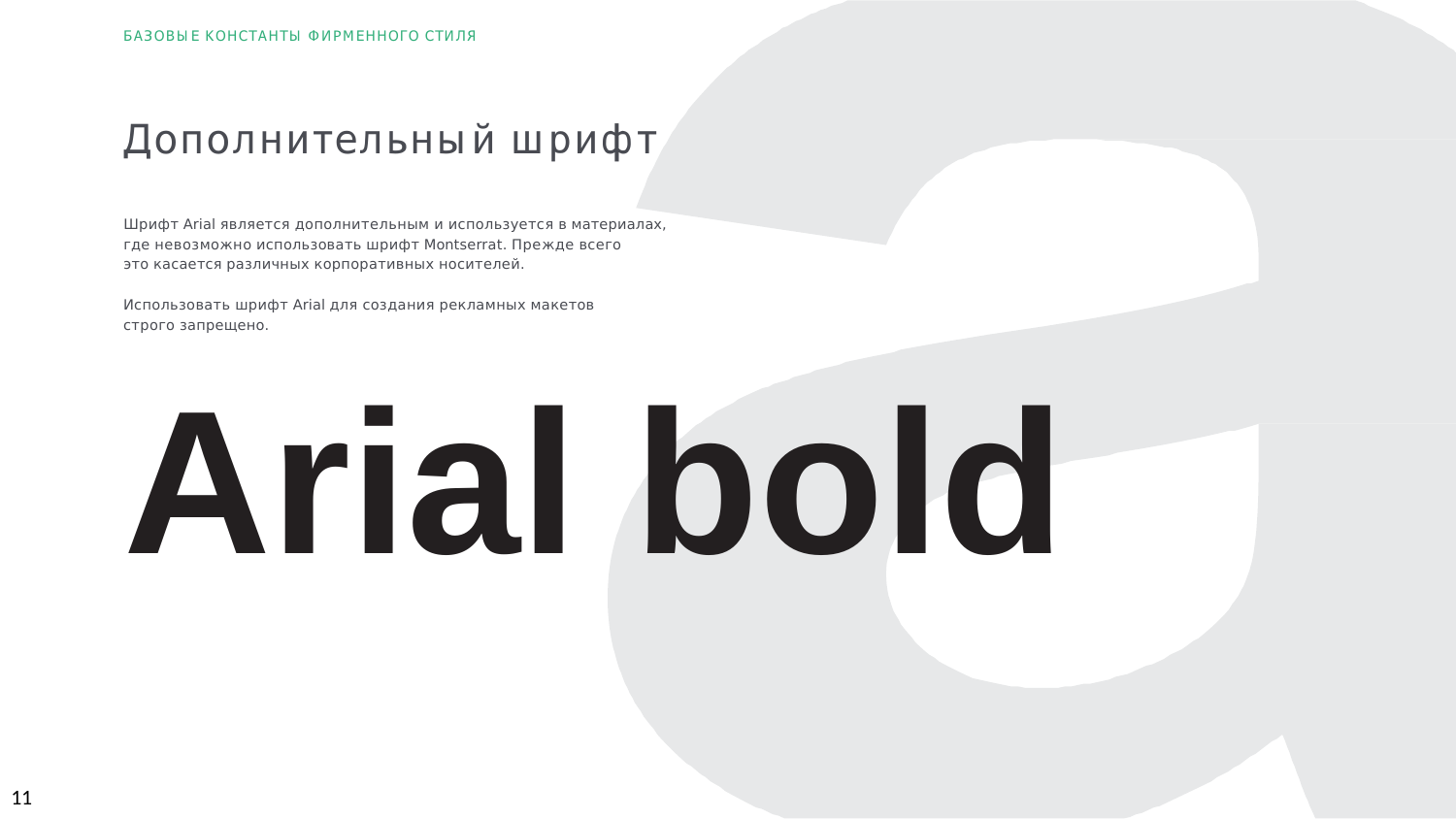

БАЗОВЫЕ КОНСТАНТЫ ФИРМЕННОГО СТИЛЯ
# Дополнительный шрифт
Шрифт Arial является дополнительным и используется в материалах,  где невозможно использовать шрифт Montserrat. Прежде всего
это касается различных корпоративных носителей.
Arial bold
Использовать шрифт Arial для создания рекламных макетов  строго запрещено.
11